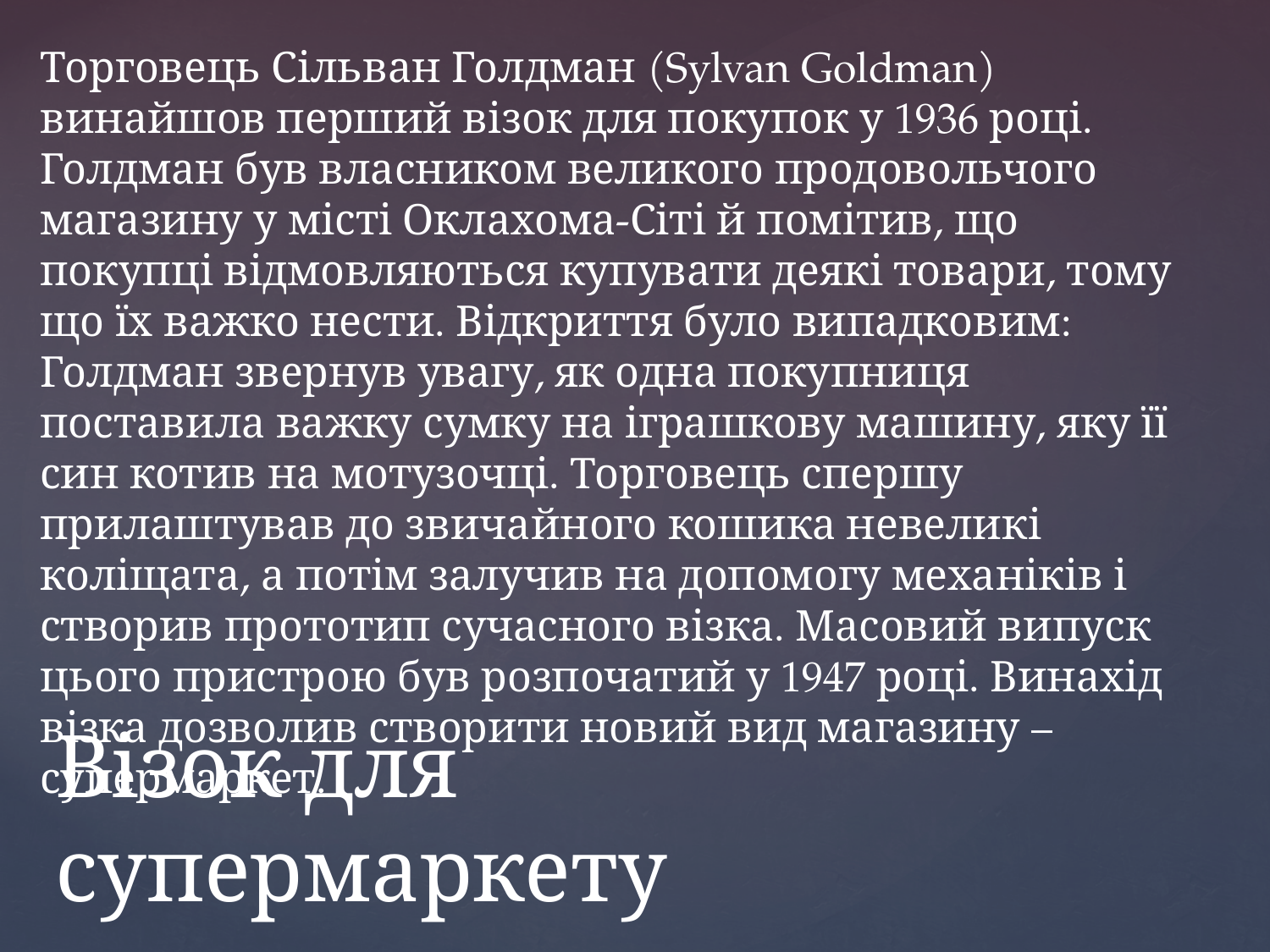

Торговець Сільван Голдман (Sylvan Goldman) винайшов перший візок для покупок у 1936 році. Голдман був власником великого продовольчого магазину у місті Оклахома-Сіті й помітив, що покупці відмовляються купувати деякі товари, тому що їх важко нести. Відкриття було випадковим: Голдман звернув увагу, як одна покупниця поставила важку сумку на іграшкову машину, яку її син котив на мотузочці. Торговець спершу прилаштував до звичайного кошика невеликі коліщата, а потім залучив на допомогу механіків і створив прототип сучасного візка. Масовий випуск цього пристрою був розпочатий у 1947 році. Винахід візка дозволив створити новий вид магазину – супермаркет.
# Візок для супермаркету